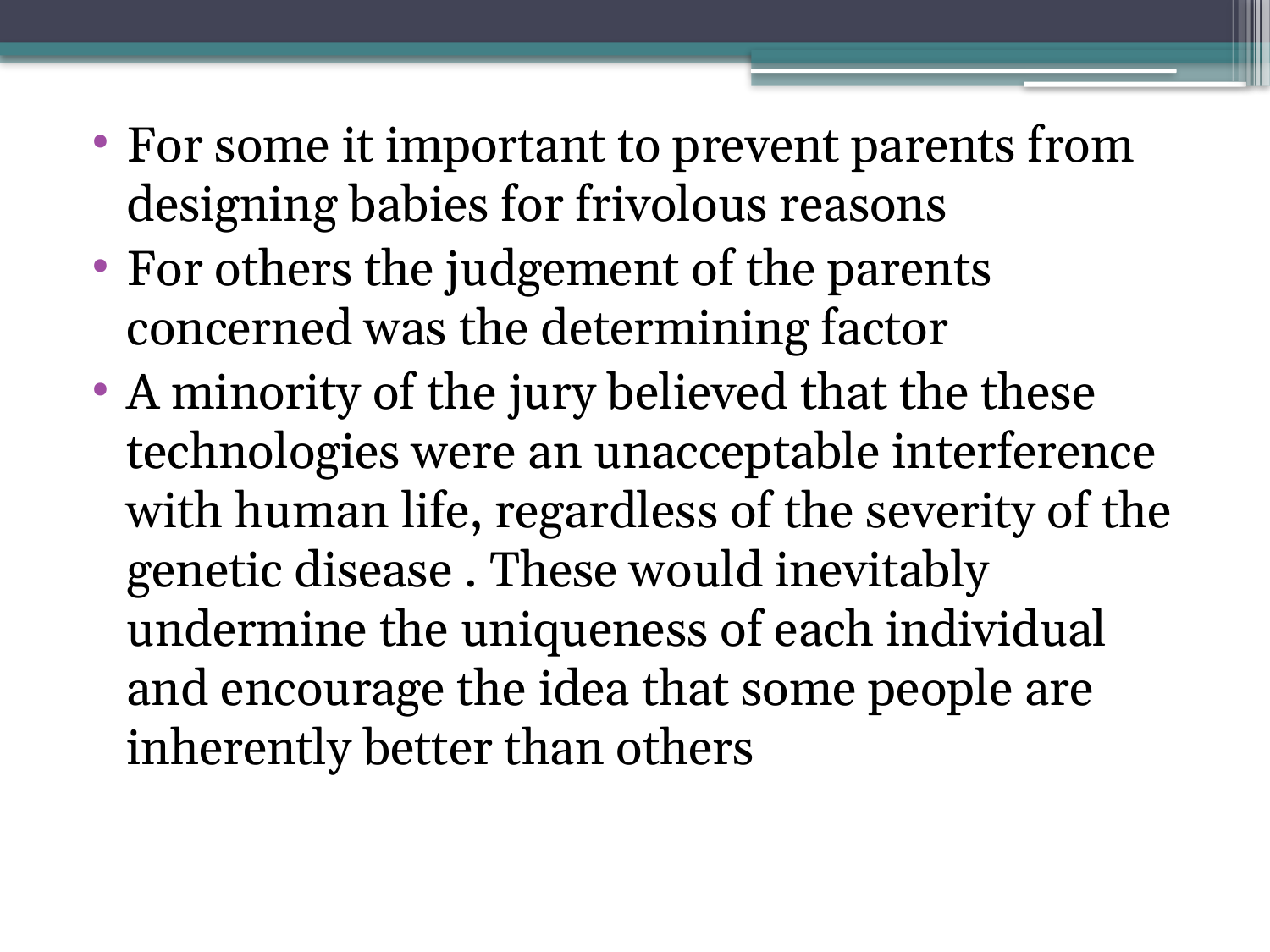

For some it important to prevent parents from designing babies for frivolous reasons
For others the judgement of the parents concerned was the determining factor
A minority of the jury believed that the these technologies were an unacceptable interference with human life, regardless of the severity of the genetic disease . These would inevitably undermine the uniqueness of each individual and encourage the idea that some people are inherently better than others